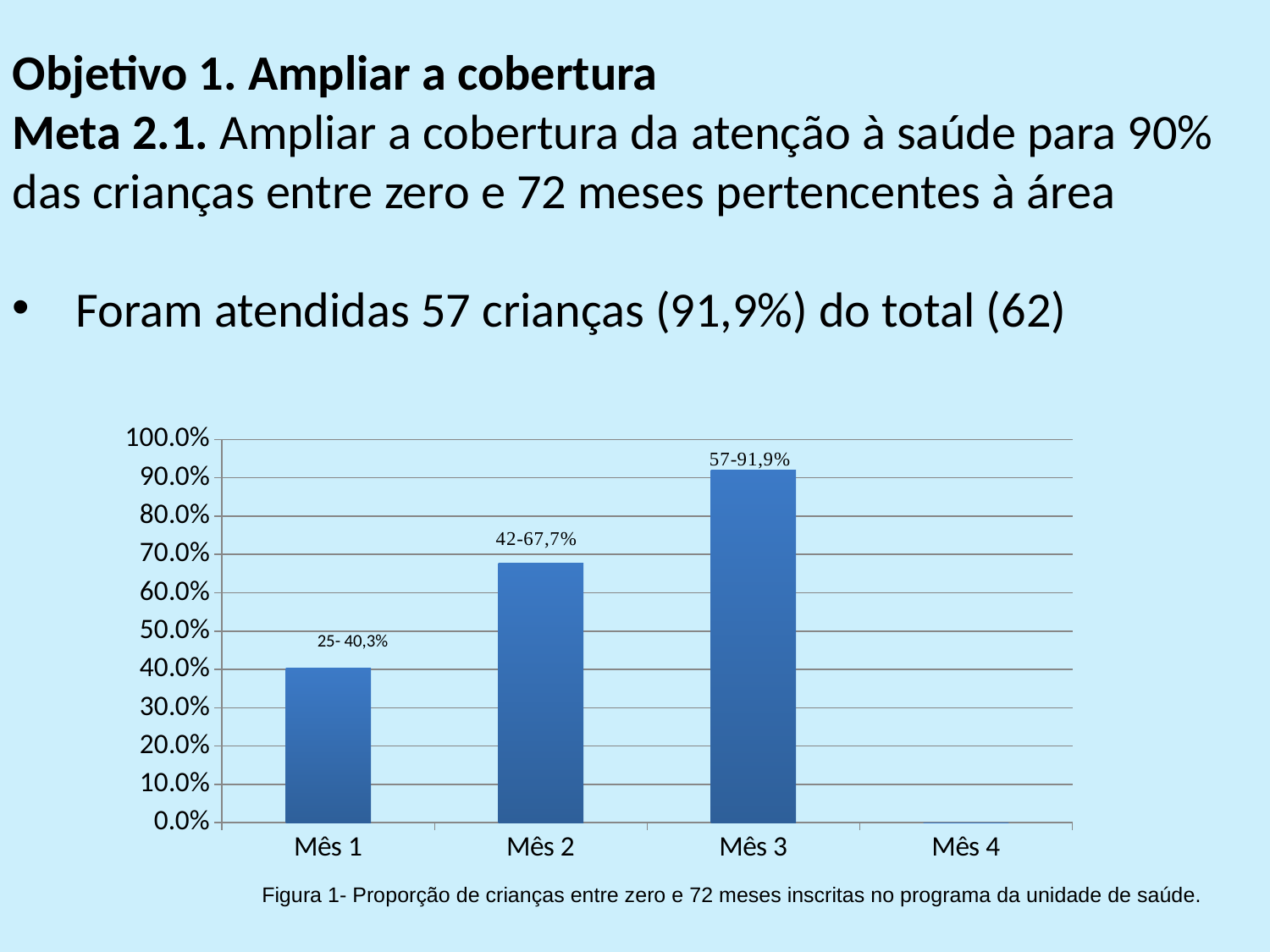

Objetivo 1. Ampliar a cobertura
Meta 2.1. Ampliar a cobertura da atenção à saúde para 90% das crianças entre zero e 72 meses pertencentes à área

Foram atendidas 57 crianças (91,9%) do total (62)

### Chart

| Category | Proporção de crianças entre zero e 72 meses inscritas no programa da unidade de saúde |
|---|---|
| Mês 1 | 0.403225806451613 |
| Mês 2 | 0.6774193548387102 |
| Mês 3 | 0.919354838709677 |
| Mês 4 | 0.0 |
25- 40,3%
Figura 1- Proporção de crianças entre zero e 72 meses inscritas no programa da unidade de saúde.